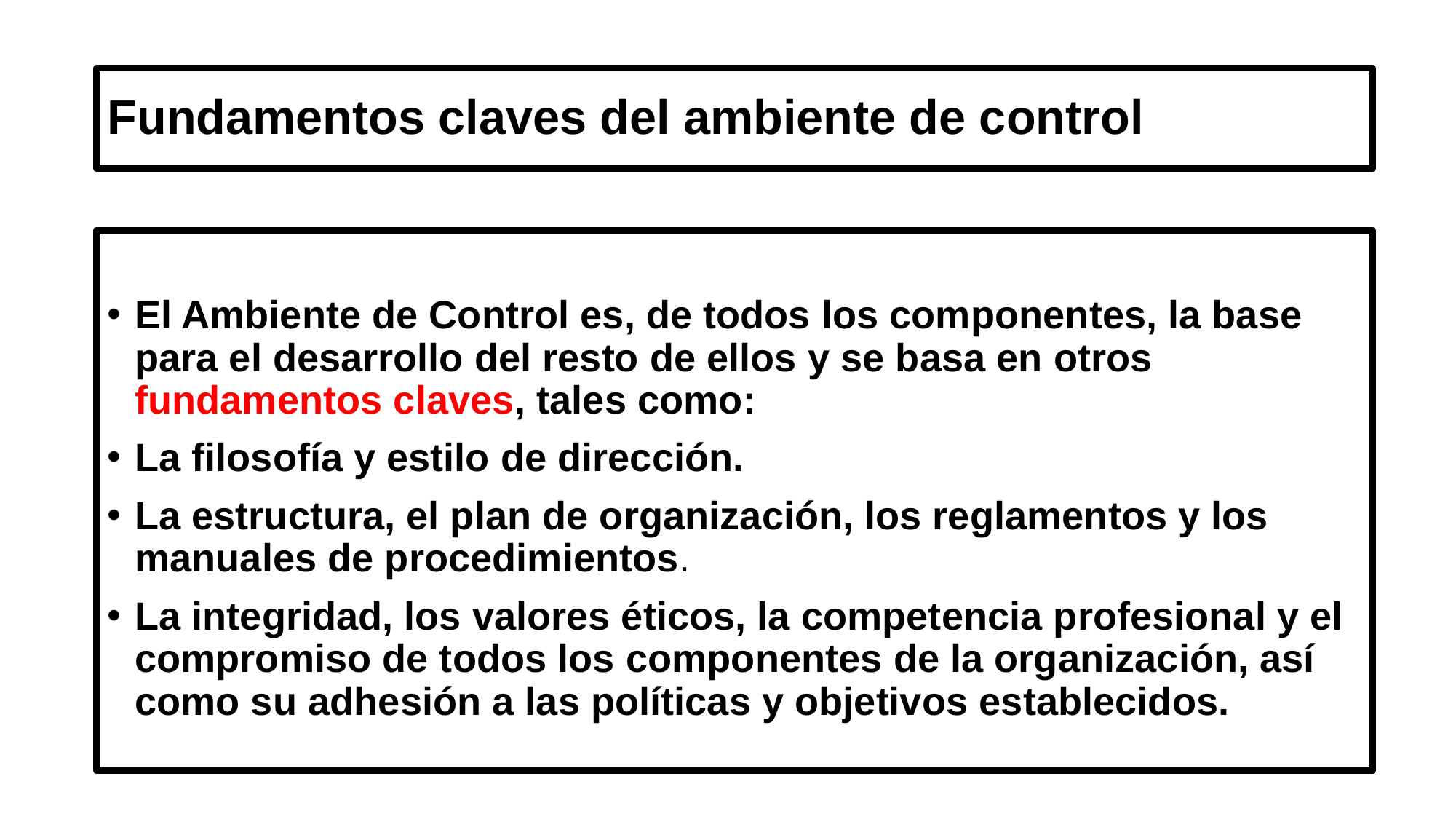

# Fundamentos claves del ambiente de control

El Ambiente de Control es, de todos los componentes, la base para el desarrollo del resto de ellos y se basa en otros fundamentos claves, tales como:
La filosofía y estilo de dirección.
La estructura, el plan de organización, los reglamentos y los manuales de procedimientos.
La integridad, los valores éticos, la competencia profesional y el compromiso de todos los componentes de la organización, así como su adhesión a las políticas y objetivos establecidos.